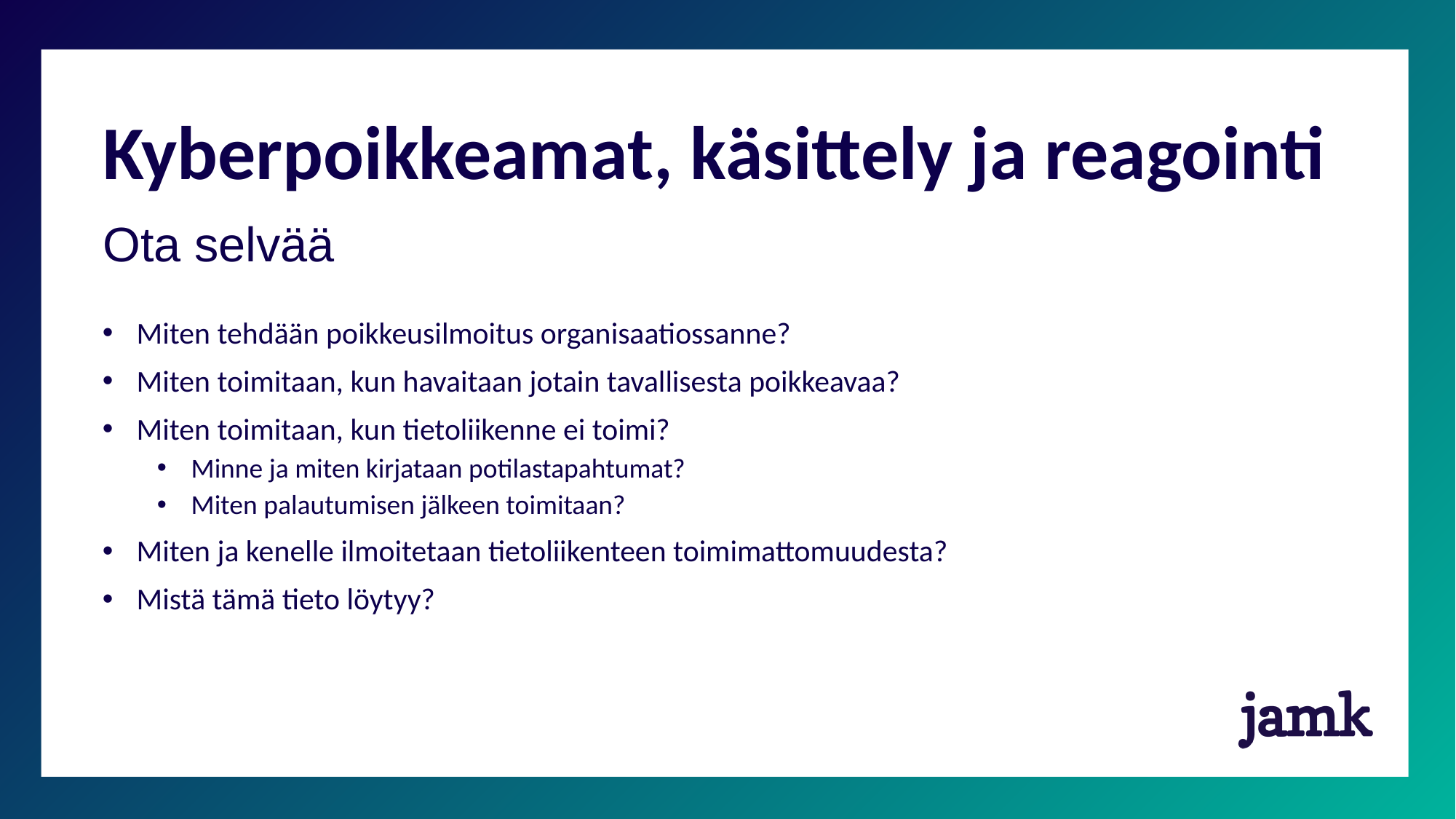

# Kyberpoikkeamat, käsittely ja reagointi
Ota selvää
Miten tehdään poikkeusilmoitus organisaatiossanne?
Miten toimitaan, kun havaitaan jotain tavallisesta poikkeavaa?
Miten toimitaan, kun tietoliikenne ei toimi?
Minne ja miten kirjataan potilastapahtumat?
Miten palautumisen jälkeen toimitaan?
Miten ja kenelle ilmoitetaan tietoliikenteen toimimattomuudesta?
Mistä tämä tieto löytyy?